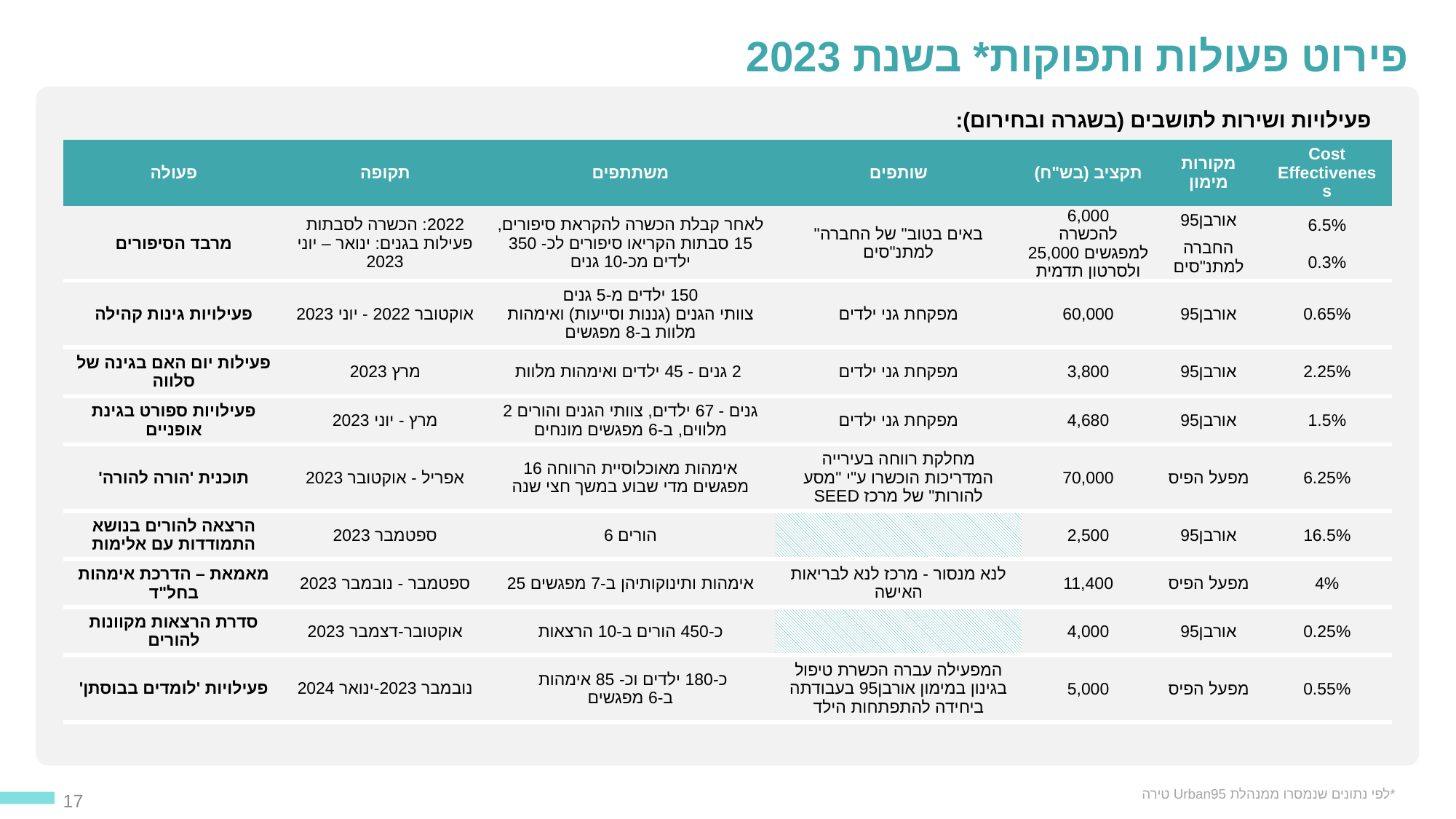

פירוט פעולות ותפוקות* בשנת 2023

פעילויות ושירות לתושבים (בשגרה ובחירום):
| פעולה | תקופה | משתתפים | שותפים | תקציב (בש"ח) | מקורות מימון | Cost Effectiveness |
| --- | --- | --- | --- | --- | --- | --- |
| מרבד הסיפורים | 2022: הכשרה לסבתות פעילות בגנים: ינואר – יוני 2023 | לאחר קבלת הכשרה להקראת סיפורים, 15 סבתות הקריאו סיפורים לכ- 350 ילדים מכ-10 גנים | "באים בטוב" של החברה למתנ"סים | 6,000 להכשרה 25,000 למפגשים ולסרטון תדמית | אורבן95 החברה למתנ"סים | 6.5% 0.3% |
| פעילויות גינות קהילה | אוקטובר 2022 - יוני 2023 | 150 ילדים מ-5 גנים צוותי הגנים (גננות וסייעות) ואימהות מלוות ב-8 מפגשים | מפקחת גני ילדים | 60,000 | אורבן95 | 0.65% |
| פעילות יום האם בגינה של סלווה | מרץ 2023 | 2 גנים - 45 ילדים ואימהות מלוות | מפקחת גני ילדים | 3,800 | אורבן95 | 2.25% |
| פעילויות ספורט בגינת אופניים | מרץ - יוני 2023 | 2 גנים - 67 ילדים, צוותי הגנים והורים מלווים, ב-6 מפגשים מונחים | מפקחת גני ילדים | 4,680 | אורבן95 | 1.5% |
| תוכנית 'הורה להורה' | אפריל - אוקטובר 2023 | 16 אימהות מאוכלוסיית הרווחה מפגשים מדי שבוע במשך חצי שנה | מחלקת רווחה בעירייה המדריכות הוכשרו ע"י "מסע להורות" של מרכז SEED | 70,000 | מפעל הפיס | 6.25% |
| הרצאה להורים בנושא התמודדות עם אלימות | ספטמבר 2023 | 6 הורים |  | 2,500 | אורבן95 | 16.5% |
| מאמאת – הדרכת אימהות בחל"ד | ספטמבר - נובמבר 2023 | 25 אימהות ותינוקותיהן ב-7 מפגשים | לנא מנסור - מרכז לנא לבריאות האישה | 11,400 | מפעל הפיס | 4% |
| סדרת הרצאות מקוונות להורים | אוקטובר-דצמבר 2023 | כ-450 הורים ב-10 הרצאות |  | 4,000 | אורבן95 | 0.25% |
| פעילויות 'לומדים בבוסתן' | נובמבר 2023-ינואר 2024 | כ-180 ילדים וכ- 85 אימהות ב-6 מפגשים | המפעילה עברה הכשרת טיפול בגינון במימון אורבן95 בעבודתה ביחידה להתפתחות הילד | 5,000 | מפעל הפיס | 0.55% |
17
*לפי נתונים שנמסרו ממנהלת Urban95 טירה